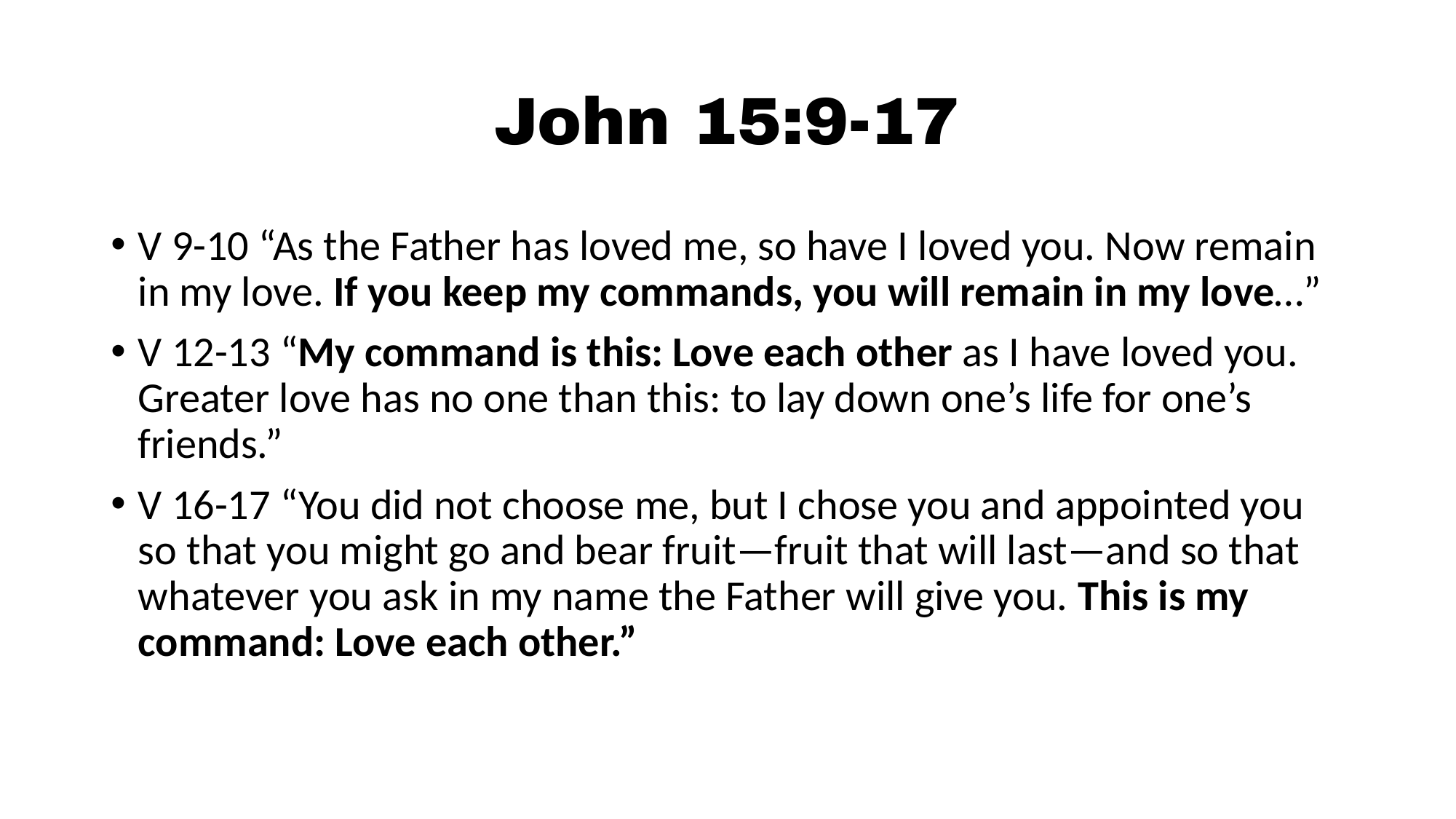

# John 15:9-17
V 9-10 “As the Father has loved me, so have I loved you. Now remain in my love. If you keep my commands, you will remain in my love…”
V 12-13 “My command is this: Love each other as I have loved you.  Greater love has no one than this: to lay down one’s life for one’s friends.”
V 16-17 “You did not choose me, but I chose you and appointed you so that you might go and bear fruit—fruit that will last—and so that whatever you ask in my name the Father will give you. This is my command: Love each other.”